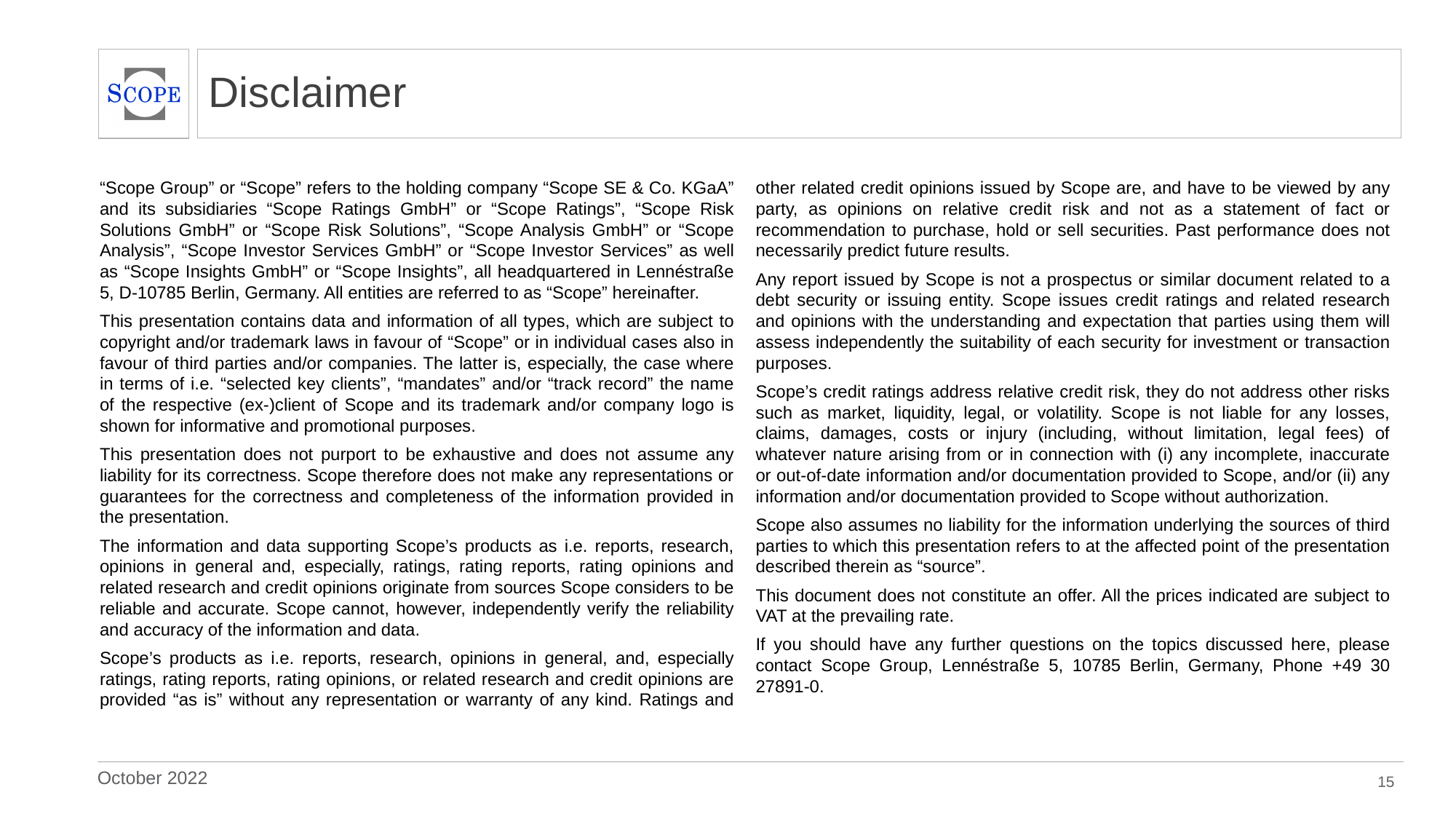

Disclaimer
“Scope Group” or “Scope” refers to the holding company “Scope SE & Co. KGaA” and its subsidiaries “Scope Ratings GmbH” or “Scope Ratings”, “Scope Risk Solutions GmbH” or “Scope Risk Solutions”, “Scope Analysis GmbH” or “Scope Analysis”, “Scope Investor Services GmbH” or “Scope Investor Services” as well as “Scope Insights GmbH” or “Scope Insights”, all headquartered in Lennéstraße 5, D-10785 Berlin, Germany. All entities are referred to as “Scope” hereinafter.
This presentation contains data and information of all types, which are subject to copyright and/or trademark laws in favour of “Scope” or in individual cases also in favour of third parties and/or companies. The latter is, especially, the case where in terms of i.e. “selected key clients”, “mandates” and/or “track record” the name of the respective (ex-)client of Scope and its trademark and/or company logo is shown for informative and promotional purposes.
This presentation does not purport to be exhaustive and does not assume any liability for its correctness. Scope therefore does not make any representations or guarantees for the correctness and completeness of the information provided in the presentation.
The information and data supporting Scope’s products as i.e. reports, research, opinions in general and, especially, ratings, rating reports, rating opinions and related research and credit opinions originate from sources Scope considers to be reliable and accurate. Scope cannot, however, independently verify the reliability and accuracy of the information and data.
Scope’s products as i.e. reports, research, opinions in general, and, especially ratings, rating reports, rating opinions, or related research and credit opinions are provided “as is” without any representation or warranty of any kind. Ratings and other related credit opinions issued by Scope are, and have to be viewed by any party, as opinions on relative credit risk and not as a statement of fact or recommendation to purchase, hold or sell securities. Past performance does not necessarily predict future results.
Any report issued by Scope is not a prospectus or similar document related to a debt security or issuing entity. Scope issues credit ratings and related research and opinions with the understanding and expectation that parties using them will assess independently the suitability of each security for investment or transaction purposes.
Scope’s credit ratings address relative credit risk, they do not address other risks such as market, liquidity, legal, or volatility. Scope is not liable for any losses, claims, damages, costs or injury (including, without limitation, legal fees) of whatever nature arising from or in connection with (i) any incomplete, inaccurate or out-of-date information and/or documentation provided to Scope, and/or (ii) any information and/or documentation provided to Scope without authorization.
Scope also assumes no liability for the information underlying the sources of third parties to which this presentation refers to at the affected point of the presentation described therein as “source”.
This document does not constitute an offer. All the prices indicated are subject to VAT at the prevailing rate.
If you should have any further questions on the topics discussed here, please contact Scope Group, Lennéstraße 5, 10785 Berlin, Germany, Phone +49 30 27891-0.
15